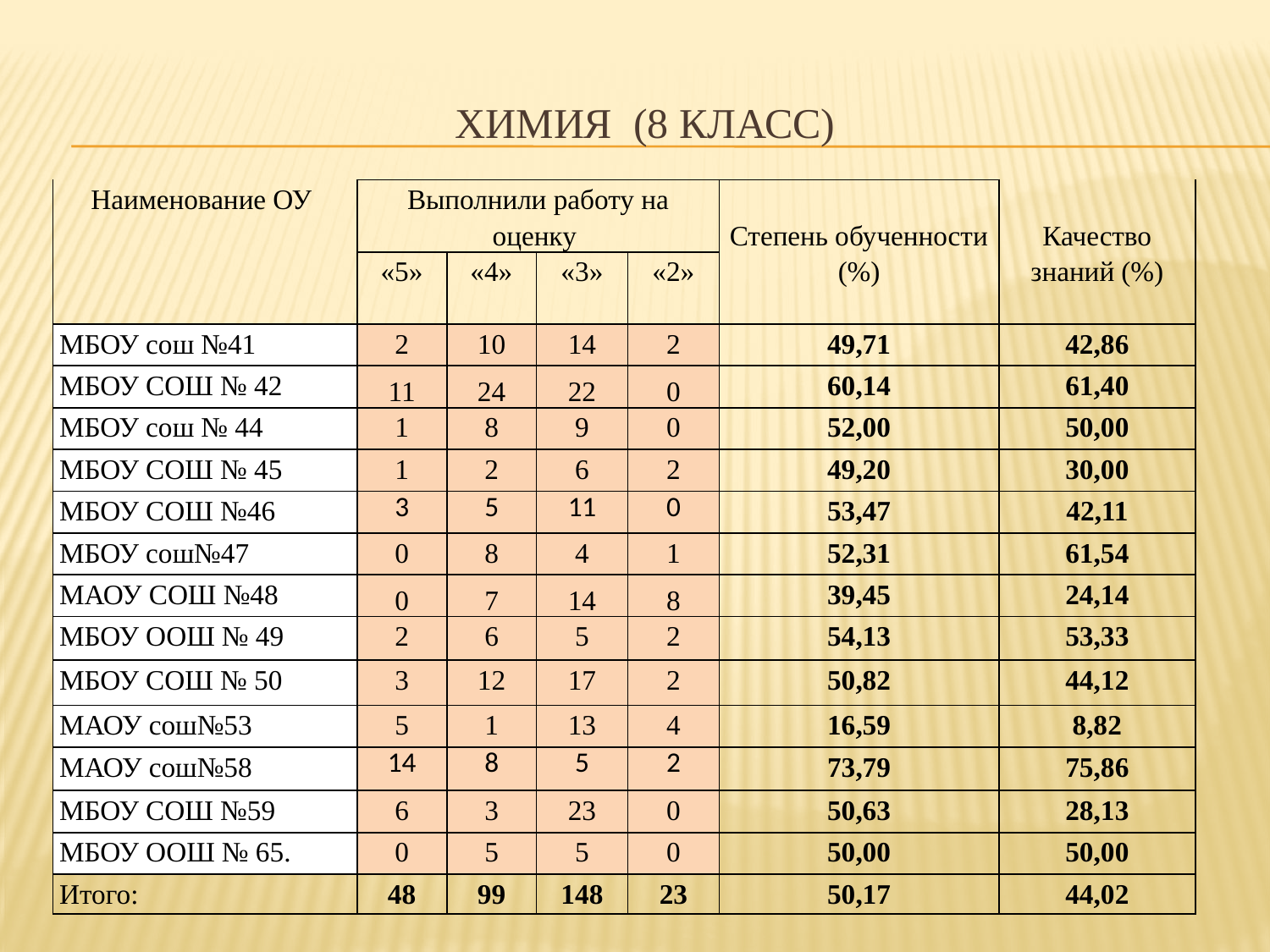

# химия  (8 класс)
| Наименование ОУ | Выполнили работу на оценку |  |  |  | Степень обученности (%) | Качество знаний (%) |
| --- | --- | --- | --- | --- | --- | --- |
|  | «5» | «4» | «3» | «2» |  |  |
| МБОУ сош №41 | 2 | 10 | 14 | 2 | 49,71 | 42,86 |
| МБОУ СОШ № 42 | 11 | 24 | 22 | 0 | 60,14 | 61,40 |
| МБОУ сош № 44 | 1 | 8 | 9 | 0 | 52,00 | 50,00 |
| МБОУ СОШ № 45 | 1 | 2 | 6 | 2 | 49,20 | 30,00 |
| МБОУ СОШ №46 | 3 | 5 | 11 | 0 | 53,47 | 42,11 |
| МБОУ сош№47 | 0 | 8 | 4 | 1 | 52,31 | 61,54 |
| МАОУ СОШ №48 | 0 | 7 | 14 | 8 | 39,45 | 24,14 |
| МБОУ ООШ № 49 | 2 | 6 | 5 | 2 | 54,13 | 53,33 |
| МБОУ СОШ № 50 | 3 | 12 | 17 | 2 | 50,82 | 44,12 |
| МАОУ сош№53 | 5 | 1 | 13 | 4 | 16,59 | 8,82 |
| МАОУ сош№58 | 14 | 8 | 5 | 2 | 73,79 | 75,86 |
| МБОУ СОШ №59 | 6 | 3 | 23 | 0 | 50,63 | 28,13 |
| МБОУ ООШ № 65. | 0 | 5 | 5 | 0 | 50,00 | 50,00 |
| Итого: | 48 | 99 | 148 | 23 | 50,17 | 44,02 |